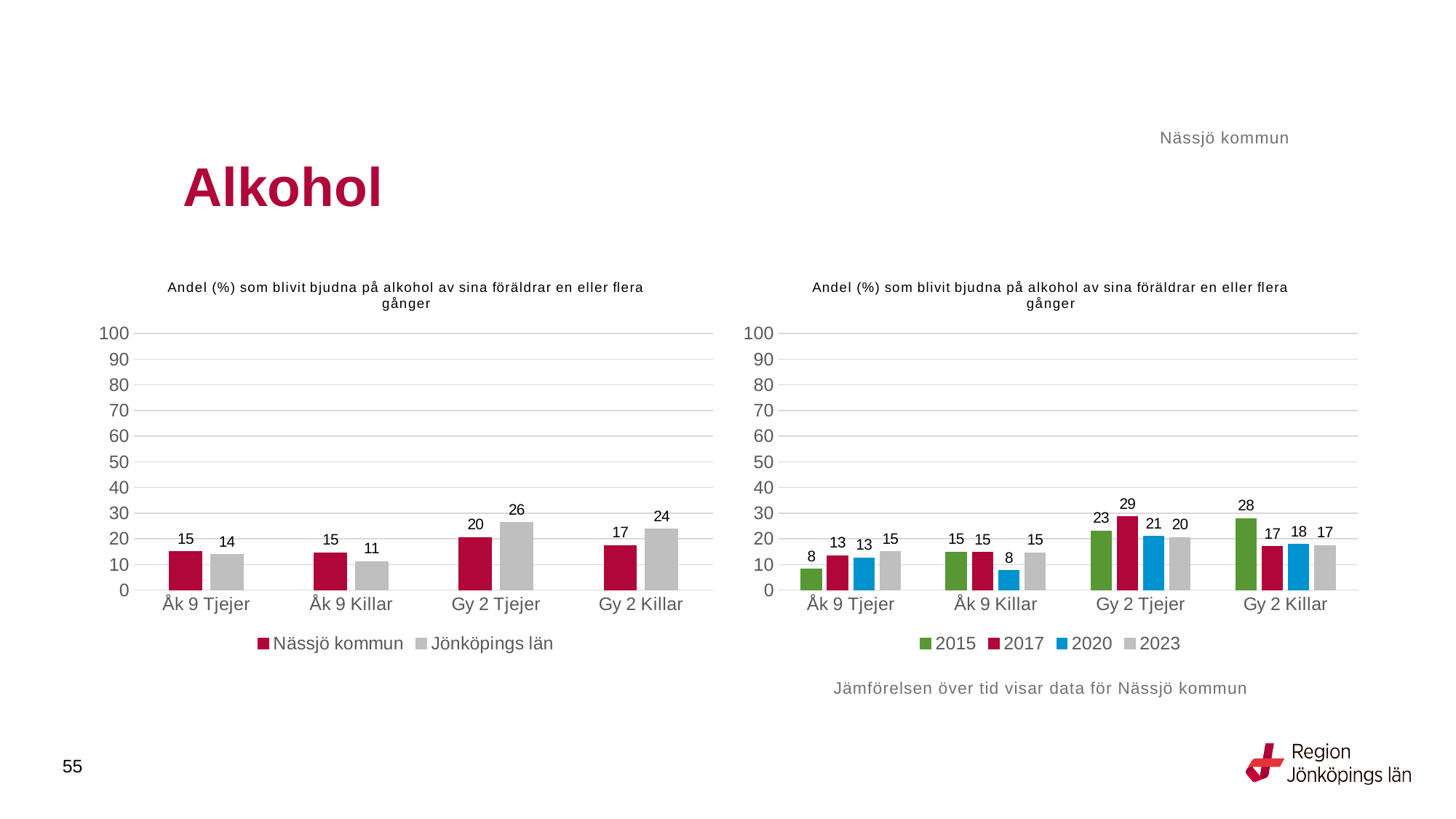

Nässjö kommun
# Alkohol

### Chart: Andel (%) som blivit bjudna på alkohol av sina föräldrar en eller flera gånger

| Category | Nässjö kommun | Jönköpings län |
|---|---|---|
| Åk 9 Tjejer | 14.9606 | 13.8747 |
| Åk 9 Killar | 14.5161 | 11.2411 |
| Gy 2 Tjejer | 20.4724 | 26.3624 |
| Gy 2 Killar | 17.3913 | 23.8514 |

### Chart: Andel (%) som blivit bjudna på alkohol av sina föräldrar en eller flera gånger

| Category | 2015 | 2017 | 2020 | 2023 |
|---|---|---|---|---|
| Åk 9 Tjejer | 8.2645 | 13.4454 | 12.605 | 14.9606 |
| Åk 9 Killar | 14.8438 | 14.7287 | 7.6923 | 14.5161 |
| Gy 2 Tjejer | 23.0769 | 28.5714 | 20.9302 | 20.4724 |
| Gy 2 Killar | 27.8689 | 16.9492 | 17.8082 | 17.3913 |
Jämförelsen över tid visar data för Nässjö kommun
55